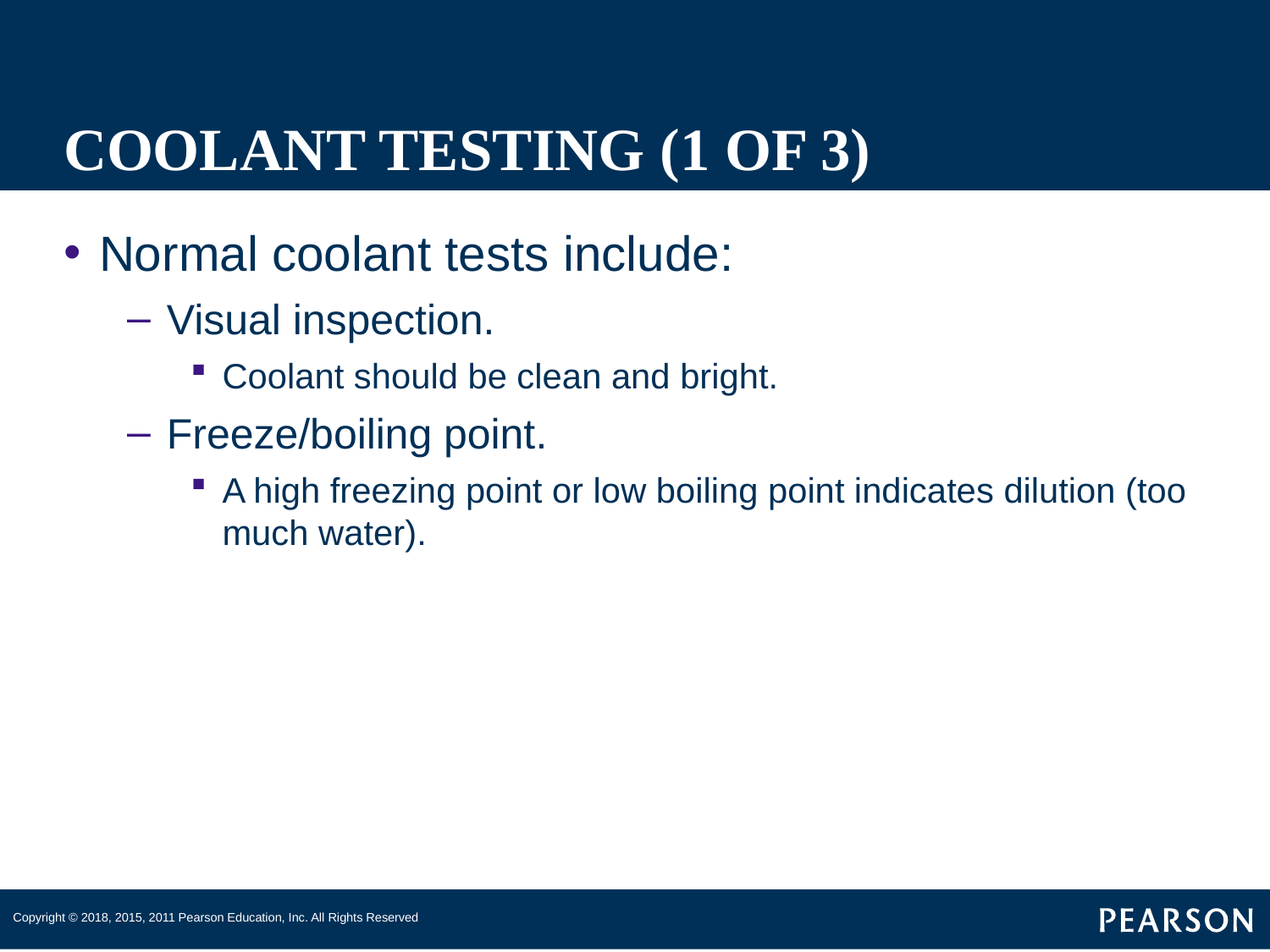

# COOLANT TESTING (1 OF 3)
Normal coolant tests include:
Visual inspection.
Coolant should be clean and bright.
Freeze/boiling point.
A high freezing point or low boiling point indicates dilution (too much water).